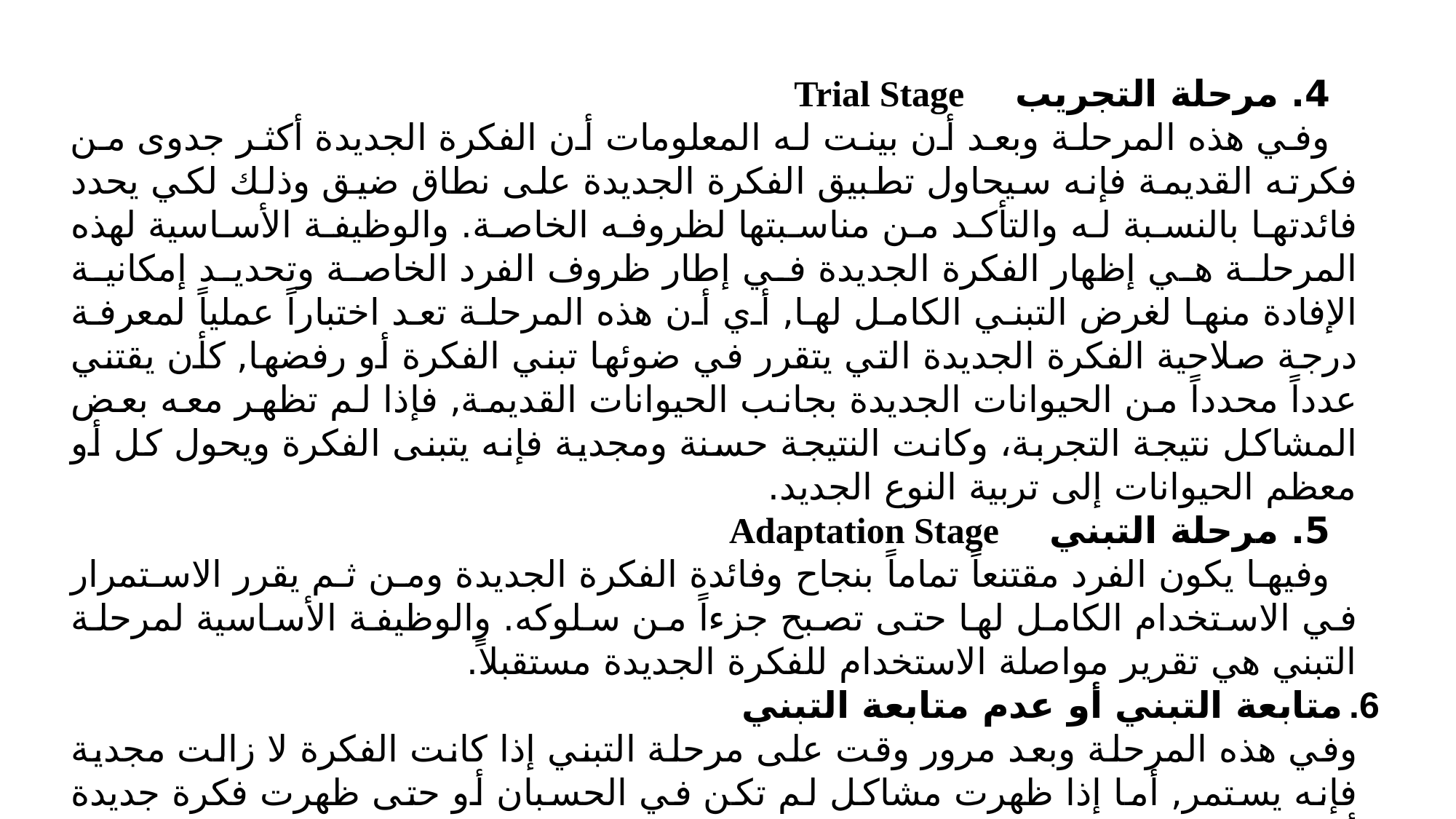

4. مرحلة التجريب    Trial Stage
وفي هذه المرحلة وبعد أن بينت له المعلومات أن الفكرة الجديدة أكثر جدوى من فكرته القديمة فإنه سيحاول تطبيق الفكرة الجديدة على نطاق ضيق وذلك لكي يحدد فائدتها بالنسبة له والتأكد من مناسبتها لظروفه الخاصة. والوظيفة الأساسية لهذه المرحلة هي إظهار الفكرة الجديدة في إطار ظروف الفرد الخاصة وتحديد إمكانية الإفادة منها لغرض التبني الكامل لها, أي أن هذه المرحلة تعد اختباراً عملياً لمعرفة درجة صلاحية الفكرة الجديدة التي يتقرر في ضوئها تبني الفكرة أو رفضها, كأن يقتني عدداً محدداً من الحيوانات الجديدة بجانب الحيوانات القديمة, فإذا لم تظهر معه بعض المشاكل نتيجة التجربة، وكانت النتيجة حسنة ومجدية فإنه يتبنى الفكرة ويحول كل أو معظم الحيوانات إلى تربية النوع الجديد.
5. مرحلة التبني    Adaptation Stage
وفيها يكون الفرد مقتنعاً تماماً بنجاح وفائدة الفكرة الجديدة ومن ثم يقرر الاستمرار في الاستخدام الكامل لها حتى تصبح جزءاً من سلوكه. والوظيفة الأساسية لمرحلة التبني هي تقرير مواصلة الاستخدام للفكرة الجديدة مستقبلاً.
متابعة التبني أو عدم متابعة التبني
وفي هذه المرحلة وبعد مرور وقت على مرحلة التبني إذا كانت الفكرة لا زالت مجدية فإنه يستمر, أما إذا ظهرت مشاكل لم تكن في الحسبان أو حتى ظهرت فكرة جديدة أكثر جدوى فإٍنه يتوقف عن تبني هذه الفكرة والتحول إلى الفكرة الجديدة.